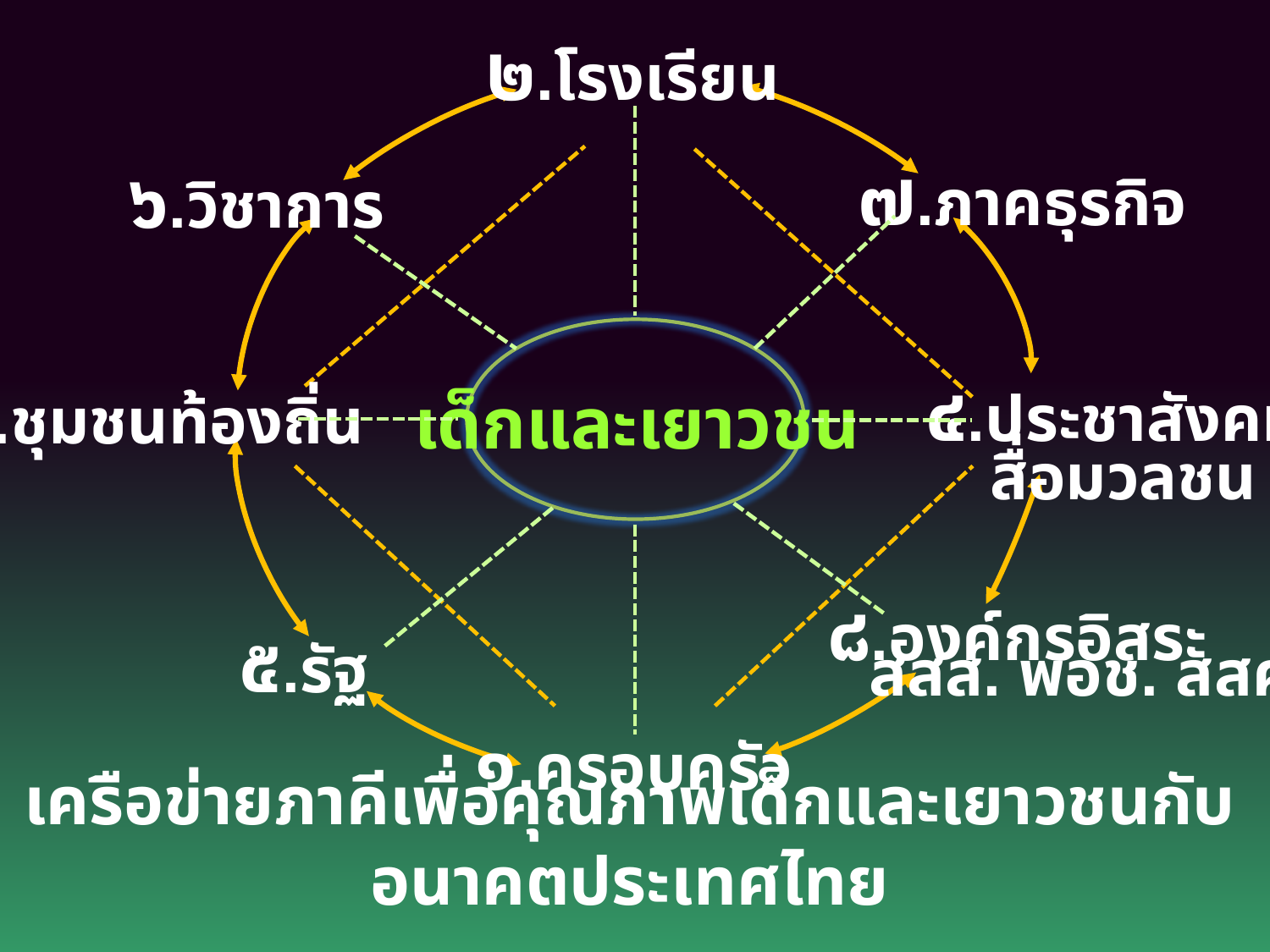

๒.โรงเรียน

๗.ภาคธุรกิจ
๖.วิชาการ

เด็กและเยาวชน
๔.ประชาสังคม
สื่อมวลชน
๓.ชุมชนท้องถิ่น
๘.องค์กรอิสระ
สสส. พอช. สสค.
๕.รัฐ
๑.ครอบครัว
เครือข่ายภาคีเพื่อคุณภาพเด็กและเยาวชนกับอนาคตประเทศไทย